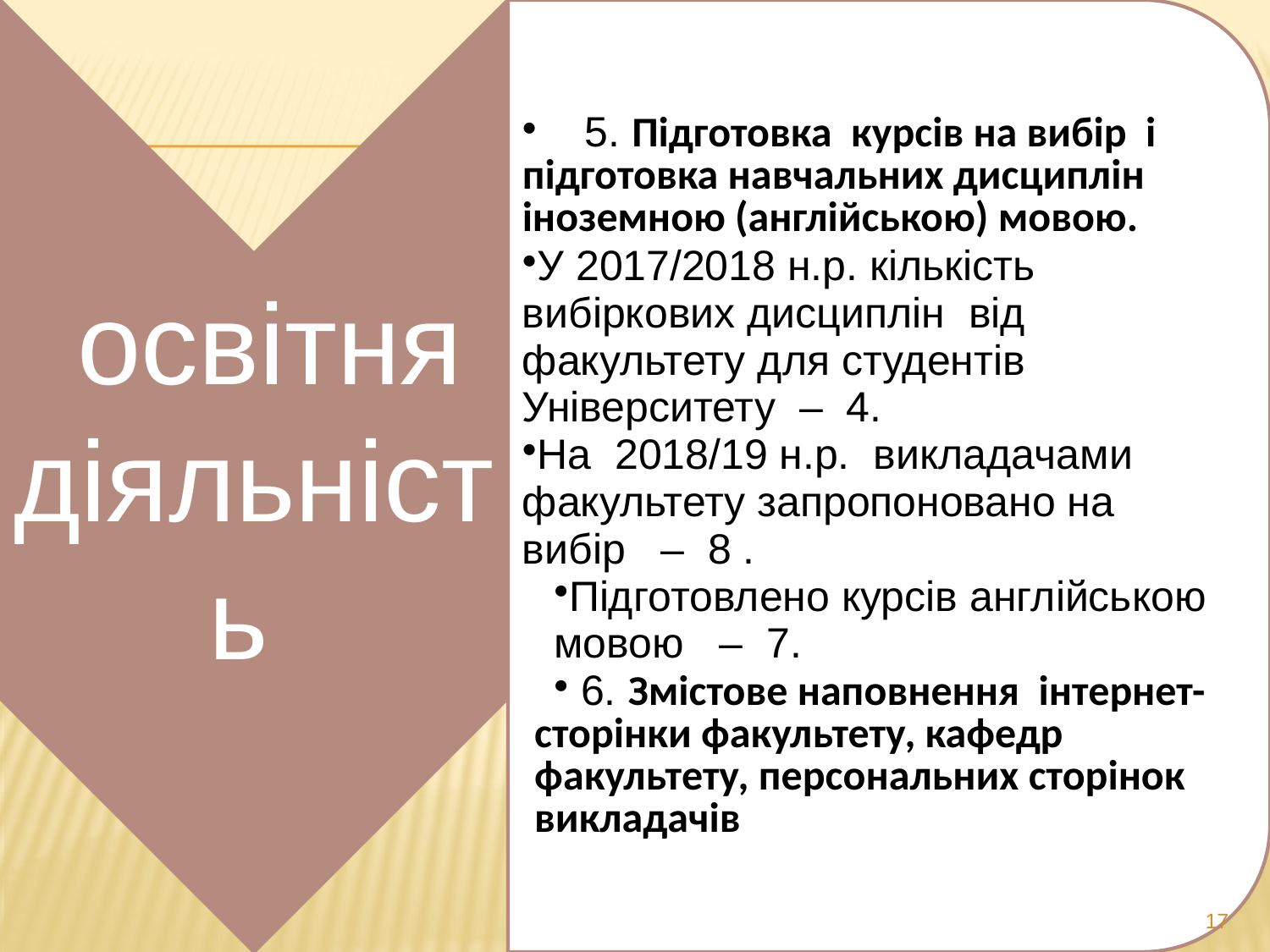

освітня діяльність
    5. Підготовка  курсів на вибір  і  підготовка навчальних дисциплін іноземною (англійською) мовою.
Підготовлено курсів англійською мовою   –  7.
У 2017/2018 н.р. кількість вибіркових дисциплін  від факультету для студентів  Університету  –  4.
На  2018/19 н.р.  викладачами факультету запропоновано на вибір   –  8 .
 6. Змістове наповнення  інтернет-сторінки факультету, кафедр факультету, персональних сторінок викладачів
17